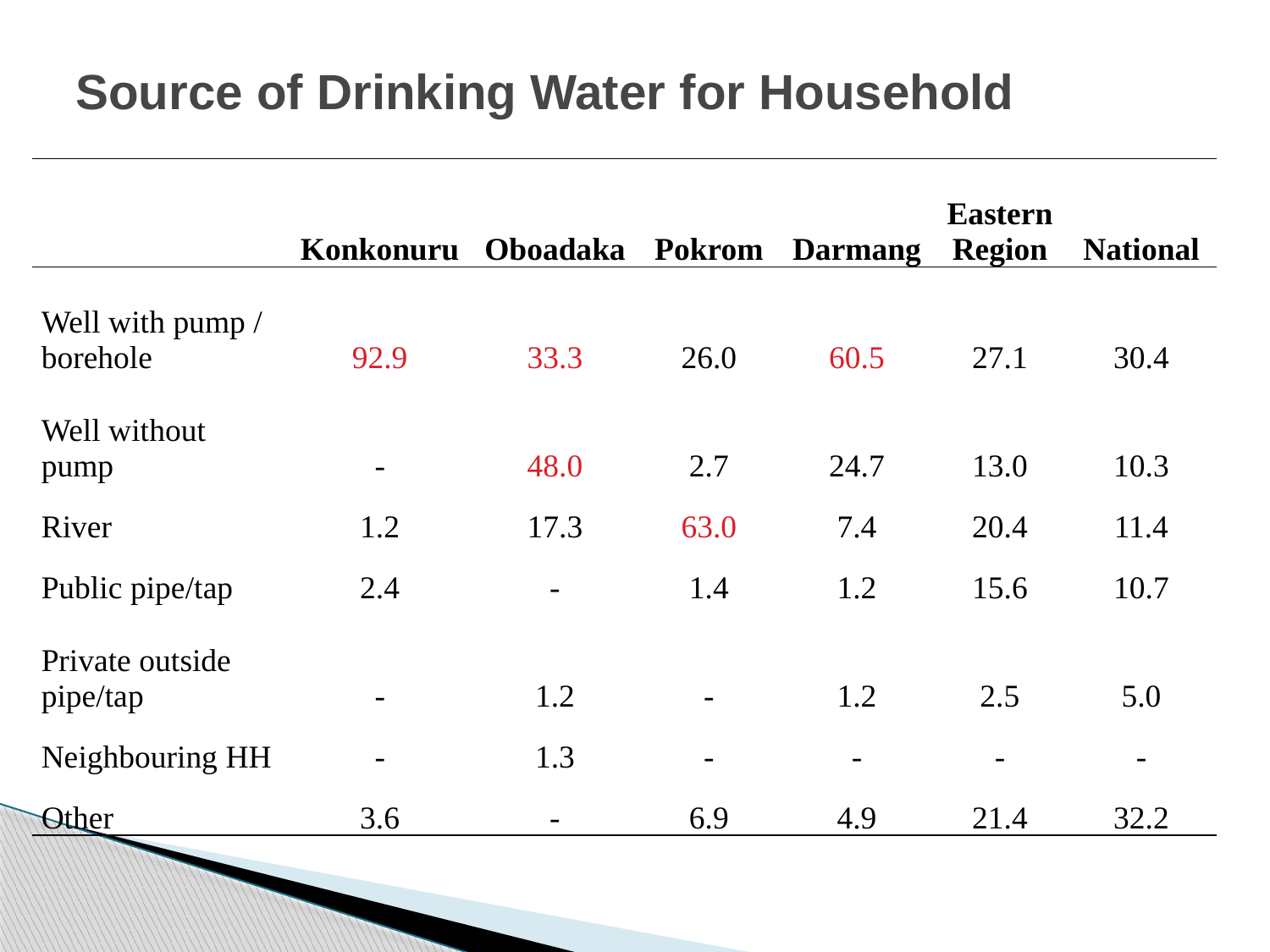

# Source of Drinking Water for Household
|  | Konkonuru | Oboadaka | Pokrom | Darmang | Eastern Region | National |
| --- | --- | --- | --- | --- | --- | --- |
| Well with pump / borehole | 92.9 | 33.3 | 26.0 | 60.5 | 27.1 | 30.4 |
| Well without pump | - | 48.0 | 2.7 | 24.7 | 13.0 | 10.3 |
| River | 1.2 | 17.3 | 63.0 | 7.4 | 20.4 | 11.4 |
| Public pipe/tap | 2.4 | - | 1.4 | 1.2 | 15.6 | 10.7 |
| Private outside pipe/tap | - | 1.2 | - | 1.2 | 2.5 | 5.0 |
| Neighbouring HH | - | 1.3 | - | - | - | - |
| Other | 3.6 | - | 6.9 | 4.9 | 21.4 | 32.2 |